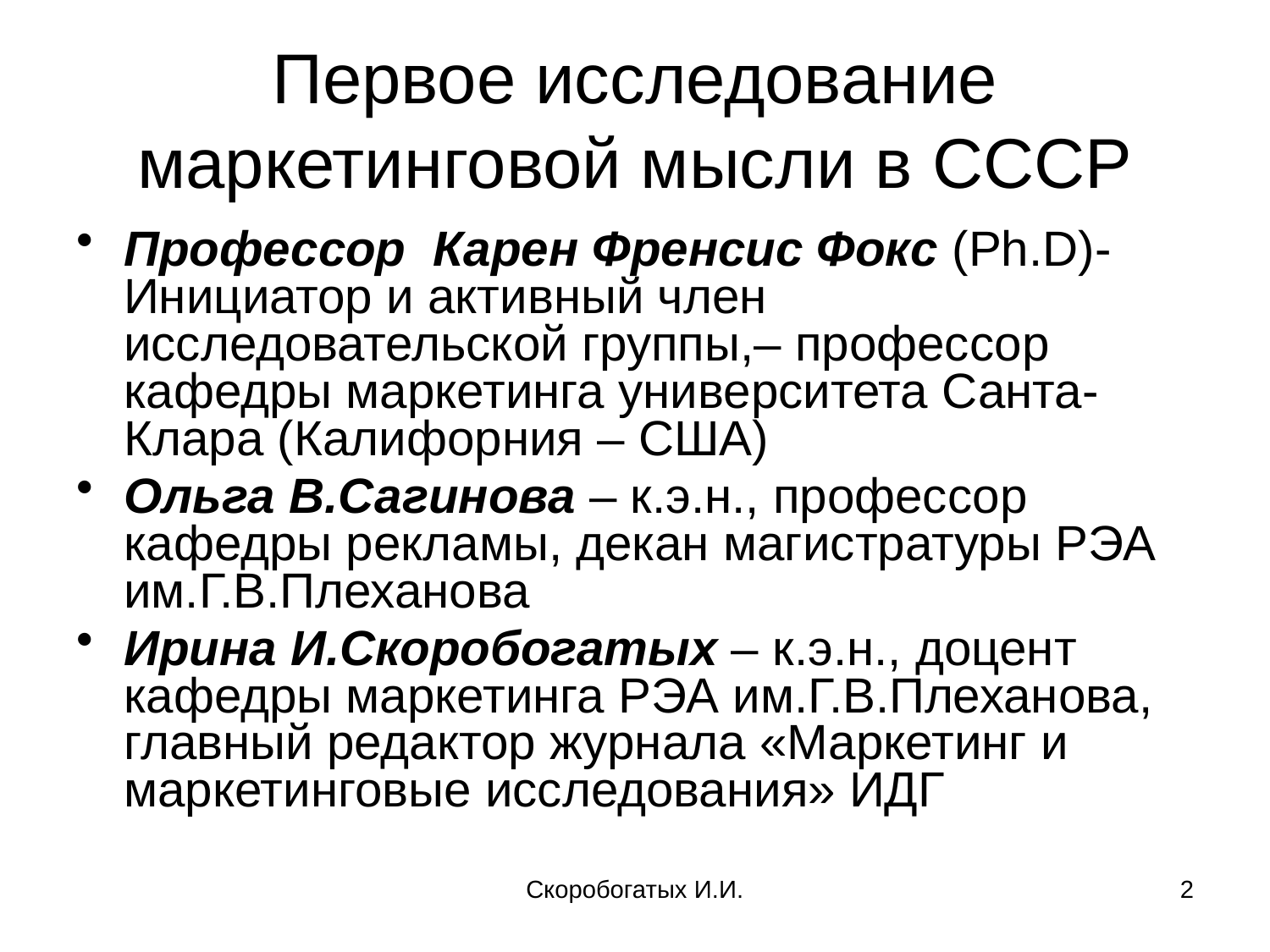

# Первое исследование маркетинговой мысли в СССР
Профессор  Карен Френсис Фокс (Ph.D)- Инициатор и активный член исследовательской группы,– профессор кафедры маркетинга университета Санта-Клара (Калифорния – США)
Ольга В.Сагинова – к.э.н., профессор кафедры рекламы, декан магистратуры РЭА им.Г.В.Плеханова
Ирина И.Скоробогатых – к.э.н., доцент кафедры маркетинга РЭА им.Г.В.Плеханова, главный редактор журнала «Маркетинг и маркетинговые исследования» ИДГ
Скоробогатых И.И.
2